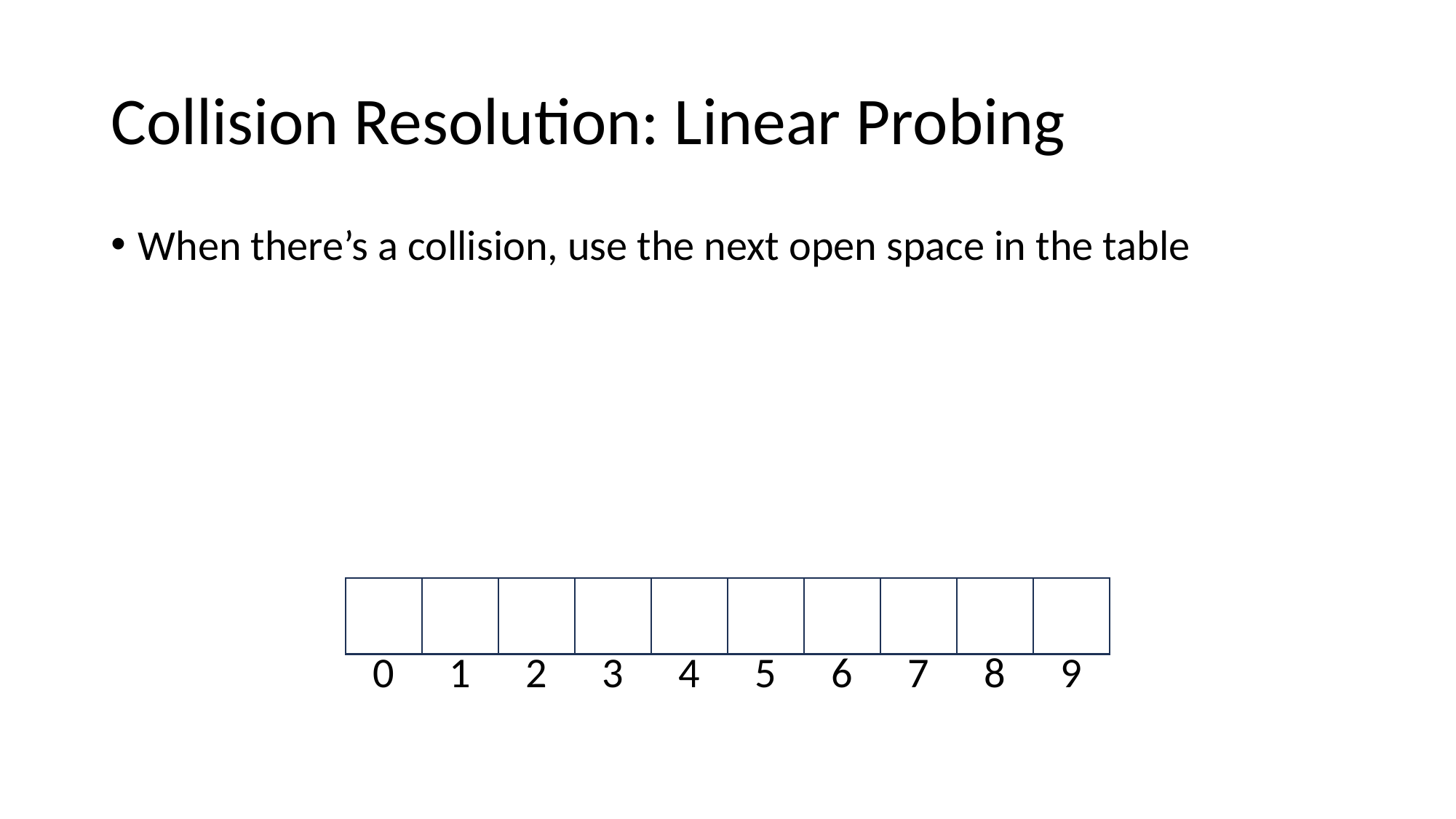

# Collision Resolution: Linear Probing
When there’s a collision, use the next open space in the table

0
1
2
3
4
5
6
7
8
9